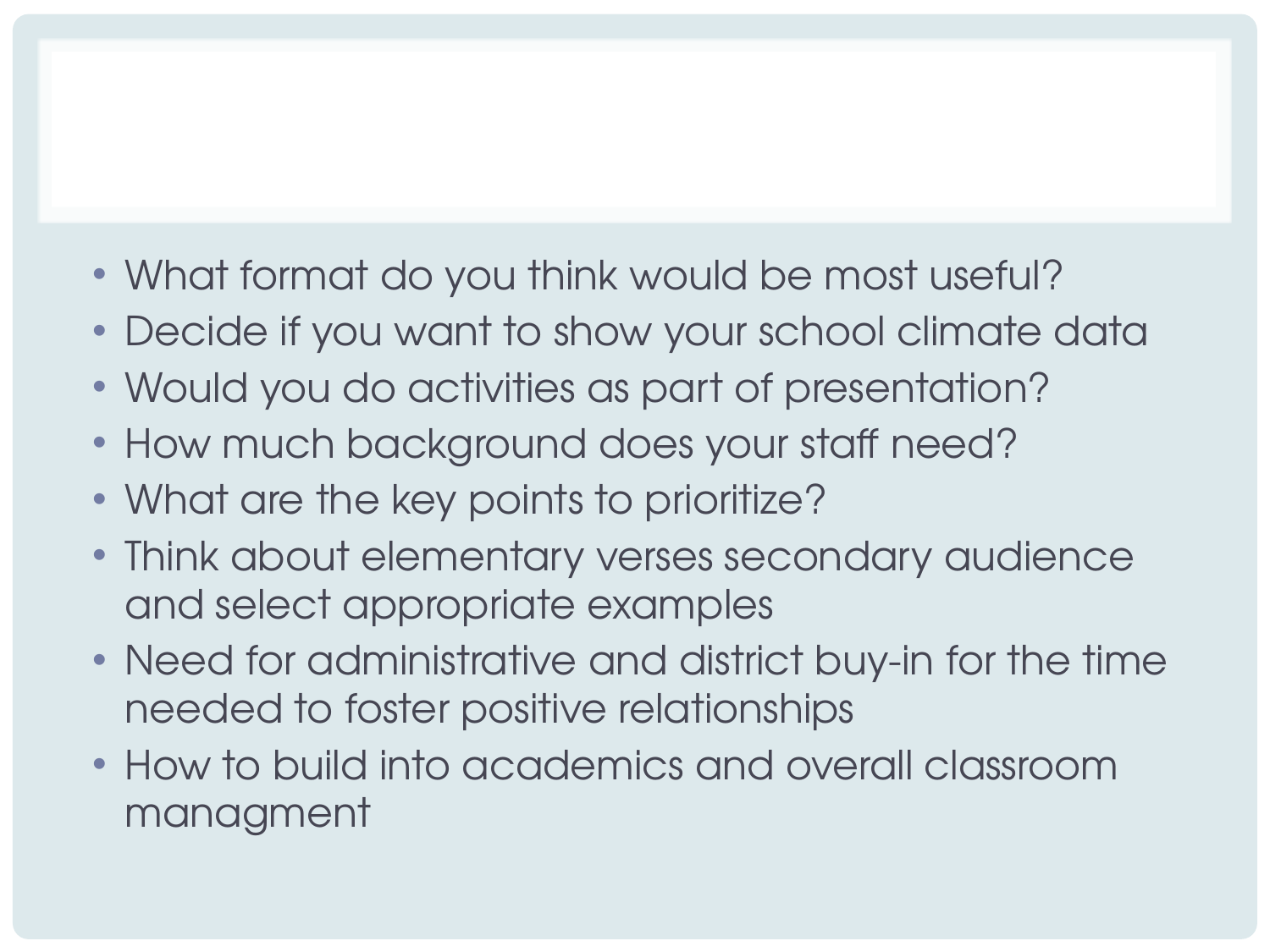

#
What format do you think would be most useful?
Decide if you want to show your school climate data
Would you do activities as part of presentation?
How much background does your staff need?
What are the key points to prioritize?
Think about elementary verses secondary audience and select appropriate examples
Need for administrative and district buy-in for the time needed to foster positive relationships
How to build into academics and overall classroom managment